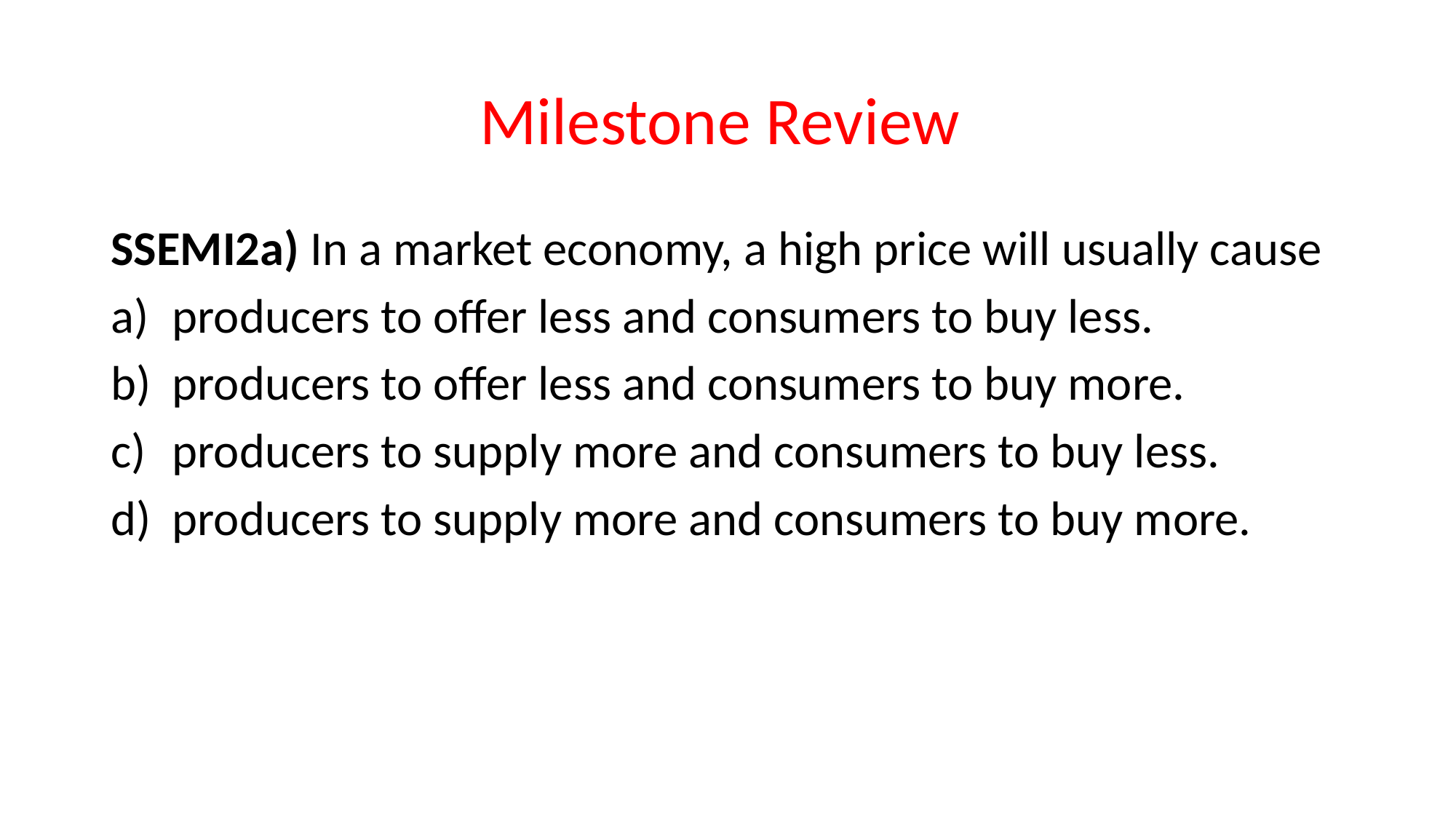

# Milestone Review
SSEMI2a) In a market economy, a high price will usually cause
producers to offer less and consumers to buy less.
producers to offer less and consumers to buy more.
producers to supply more and consumers to buy less.
producers to supply more and consumers to buy more.